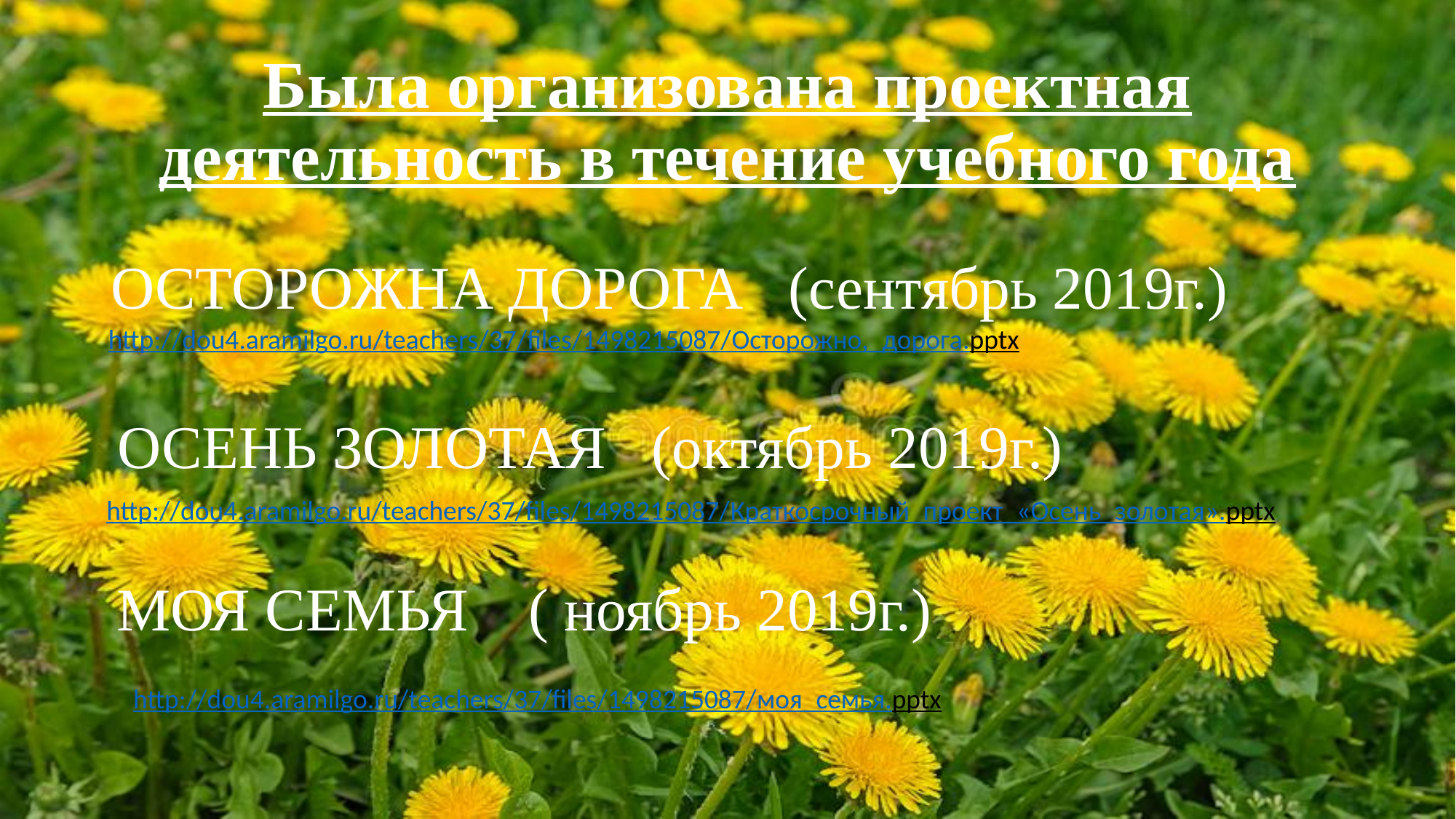

# Была организована проектная деятельность в течение учебного года
ОСТОРОЖНА ДОРОГА   (сентябрь 2019г.)
http://dou4.aramilgo.ru/teachers/37/files/1498215087/Осторожно,_дорога.pptx
ОСЕНЬ ЗОЛОТАЯ   (октябрь 2019г.)
http://dou4.aramilgo.ru/teachers/37/files/1498215087/Краткосрочный_проект_«Осень_золотая».pptx
МОЯ СЕМЬЯ    ( ноябрь 2019г.)
http://dou4.aramilgo.ru/teachers/37/files/1498215087/моя_семья.pptx